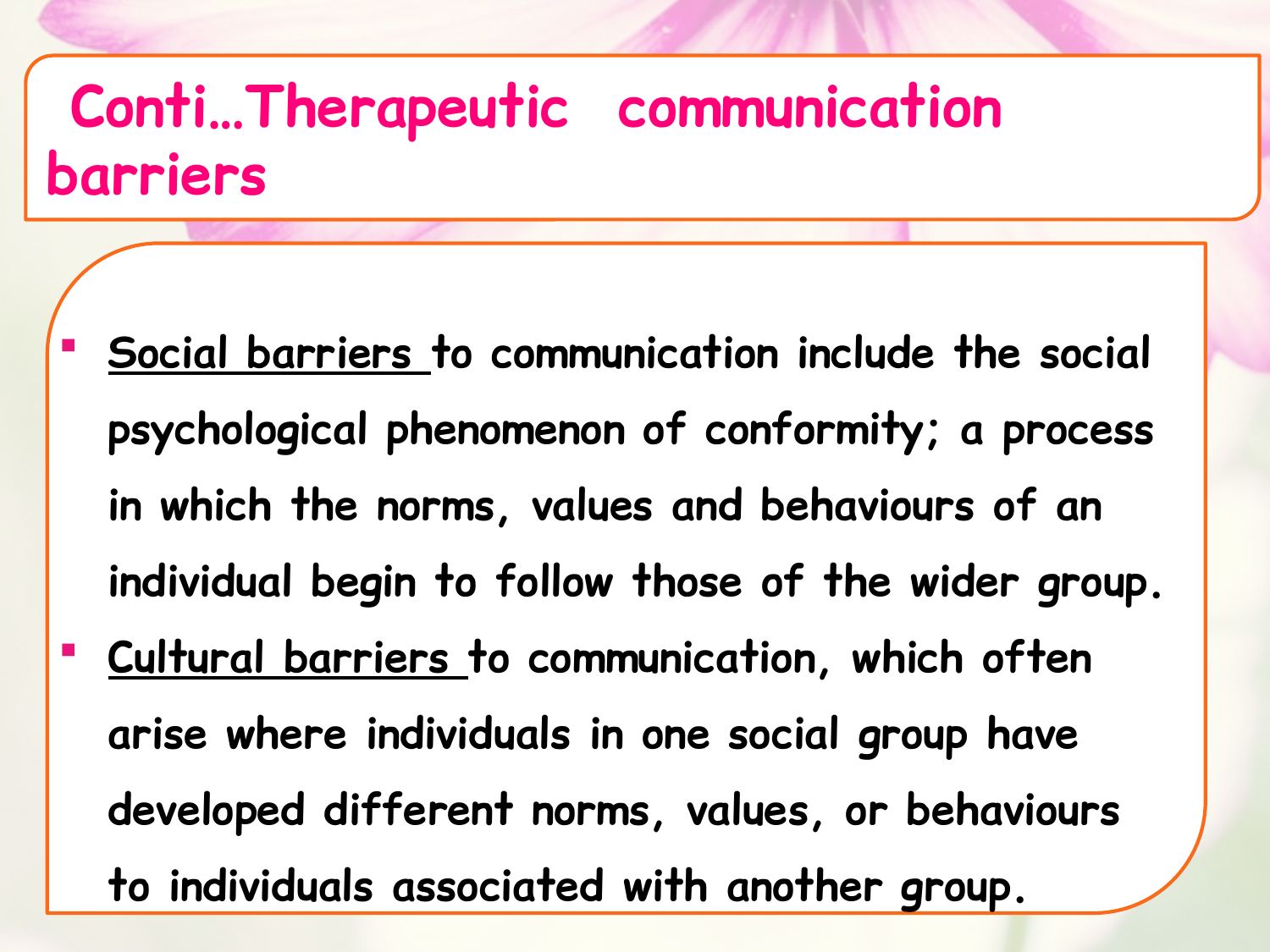

Conti…Therapeutic  communication barriers

Social barriers to communication include the social psychological phenomenon of conformity; a process in which the norms, values and behaviours of an individual begin to follow those of the wider group.
Cultural barriers to communication, which often arise where individuals in one social group have developed different norms, values, or behaviours to individuals associated with another group.